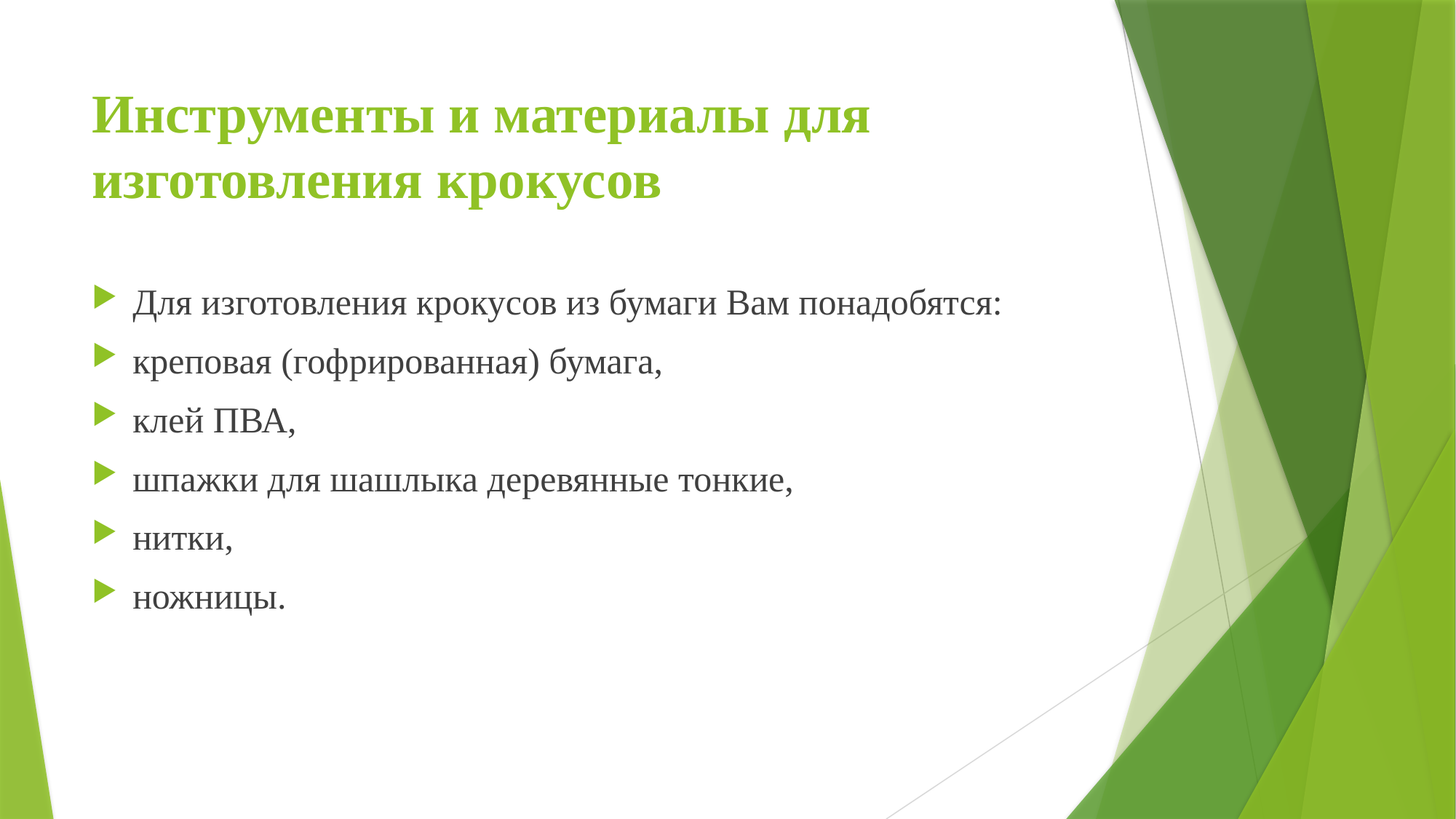

# Инструменты и материалы для изготовления крокусов
Для изготовления крокусов из бумаги Вам понадобятся:
креповая (гофрированная) бумага,
клей ПВА,
шпажки для шашлыка деревянные тонкие,
нитки,
ножницы.